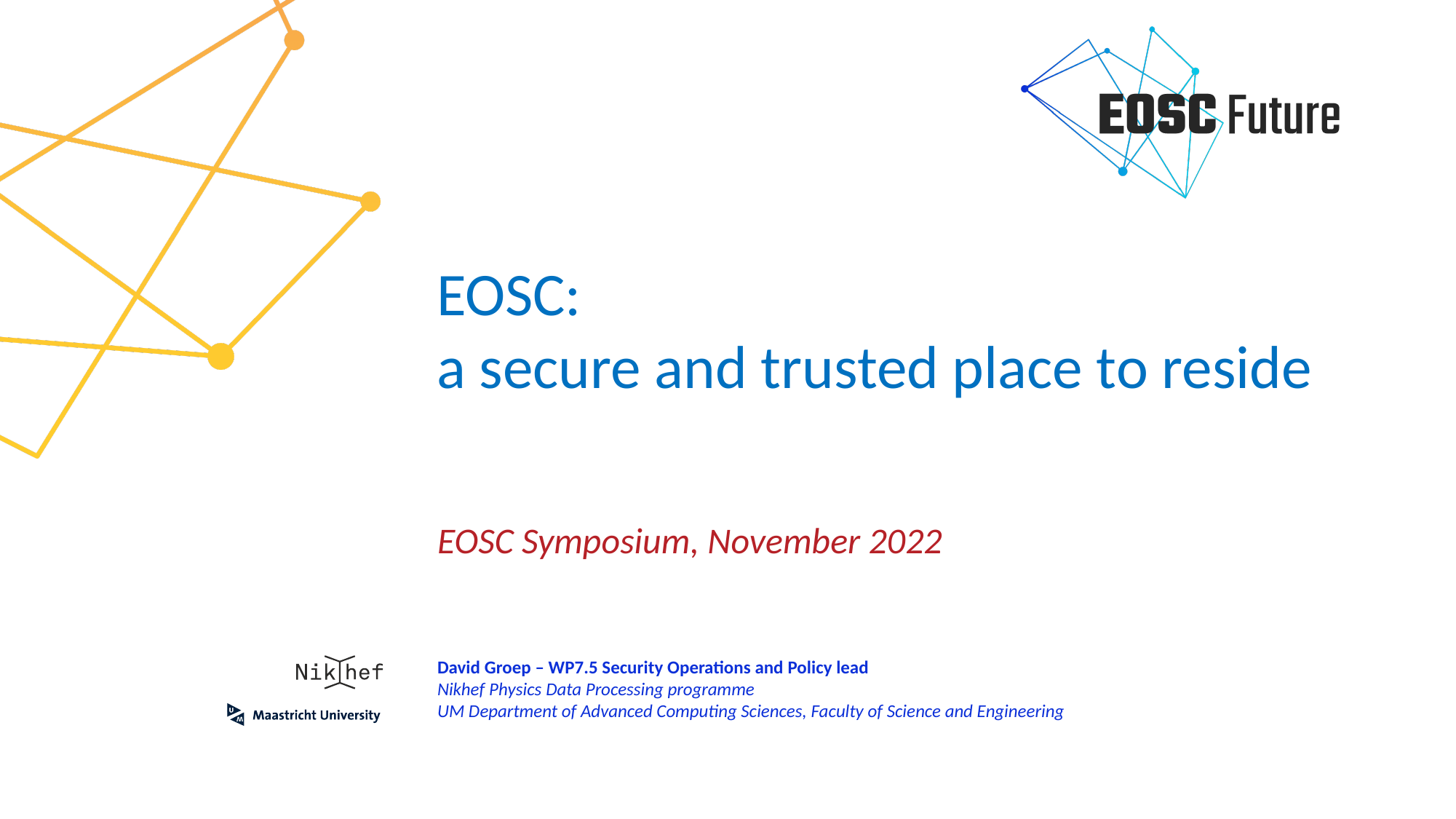

# EOSC: a secure and trusted place to reside
EOSC Symposium, November 2022
David Groep – WP7.5 Security Operations and Policy lead
Nikhef Physics Data Processing programme
UM Department of Advanced Computing Sciences, Faculty of Science and Engineering